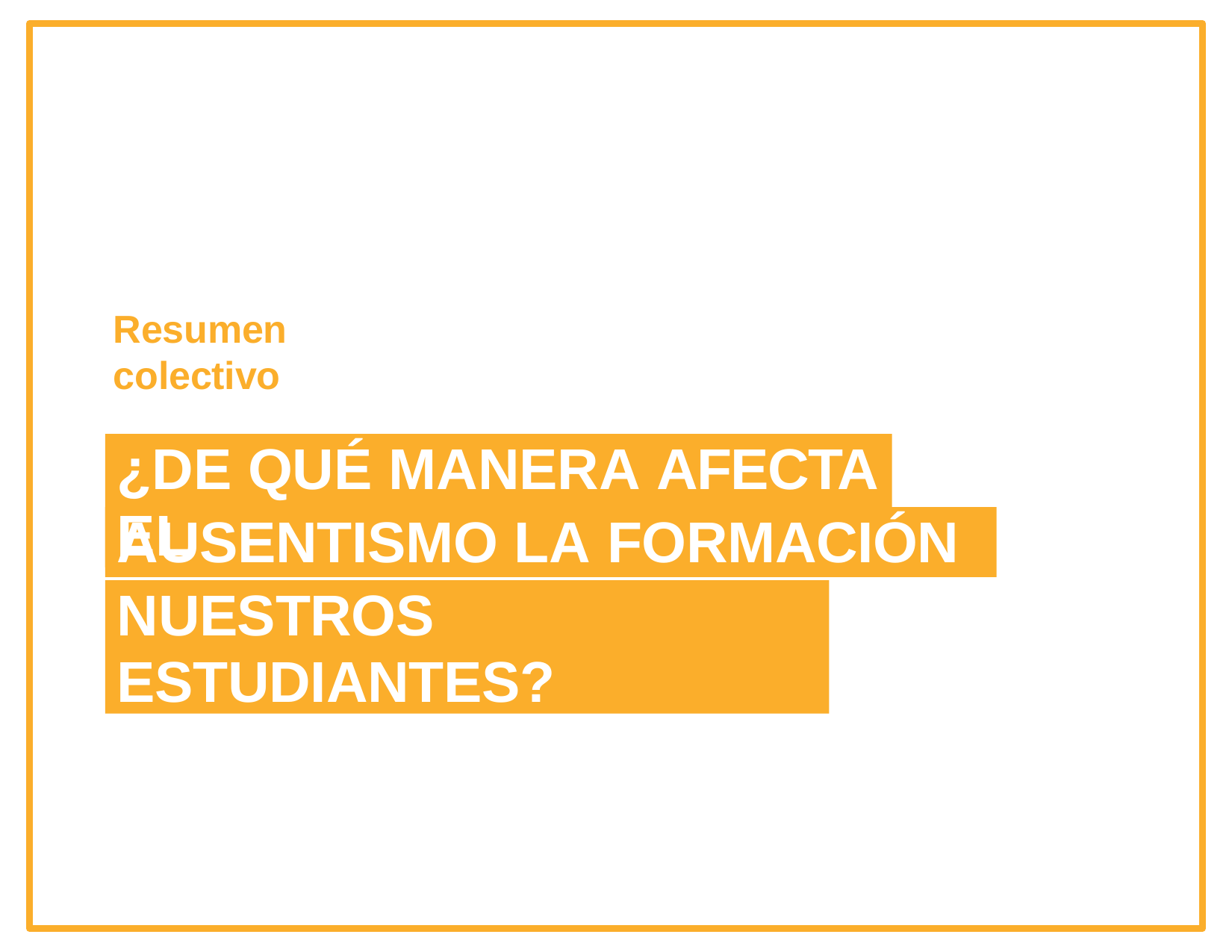

# Resumen colectivo
¿DE QUÉ MANERA AFECTA EL
AUSENTISMO LA FORMACIÓN DE

NUESTROS ESTUDIANTES?